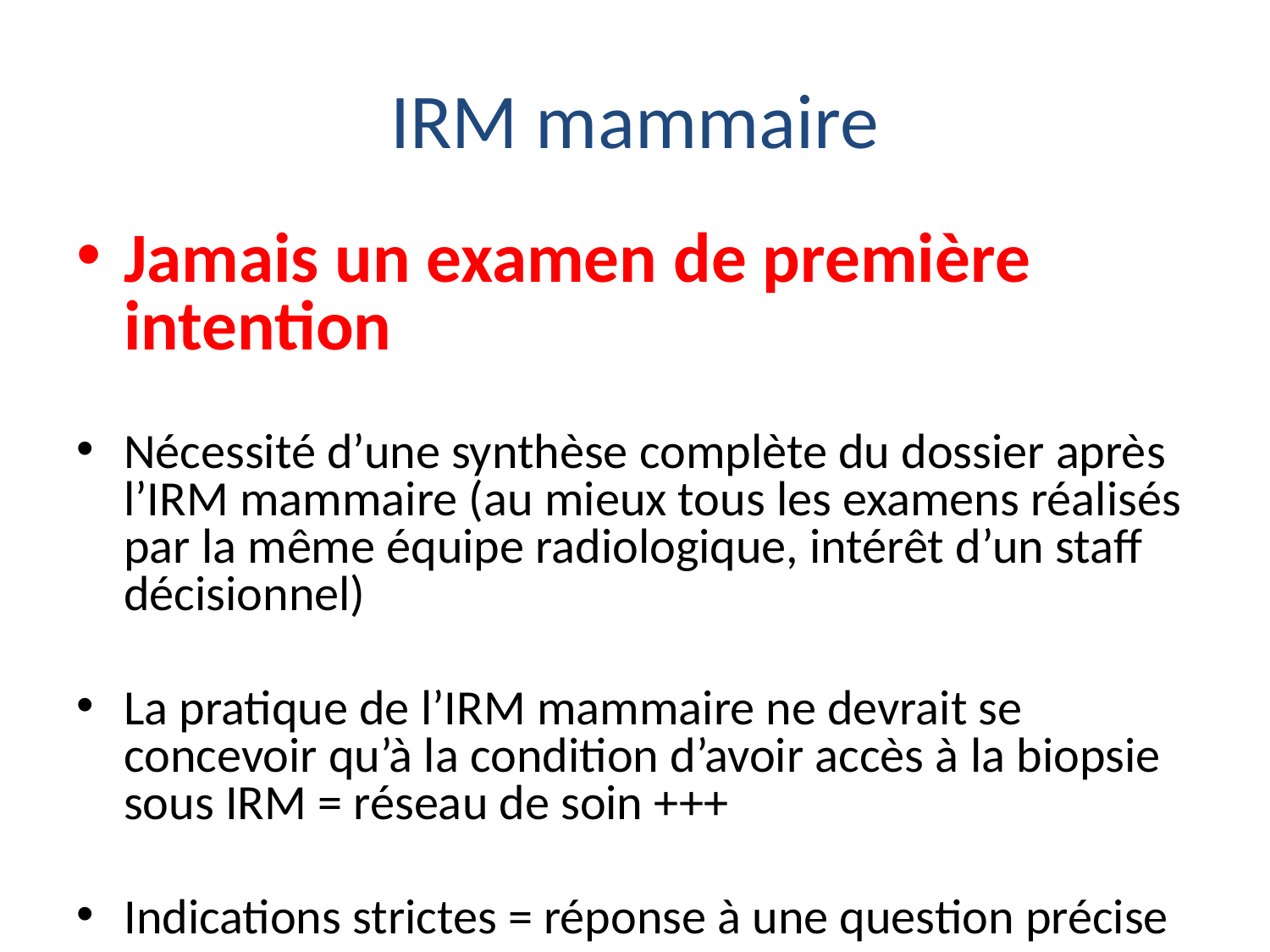

# IRM mammaire
Jamais un examen de première intention

Nécessité d’une synthèse complète du dossier après l’IRM mammaire (au mieux tous les examens réalisés par la même équipe radiologique, intérêt d’un staff décisionnel)

La pratique de l’IRM mammaire ne devrait se concevoir qu’à la condition d’avoir accès à la biopsie sous IRM = réseau de soin +++

Indications strictes = réponse à une question précise